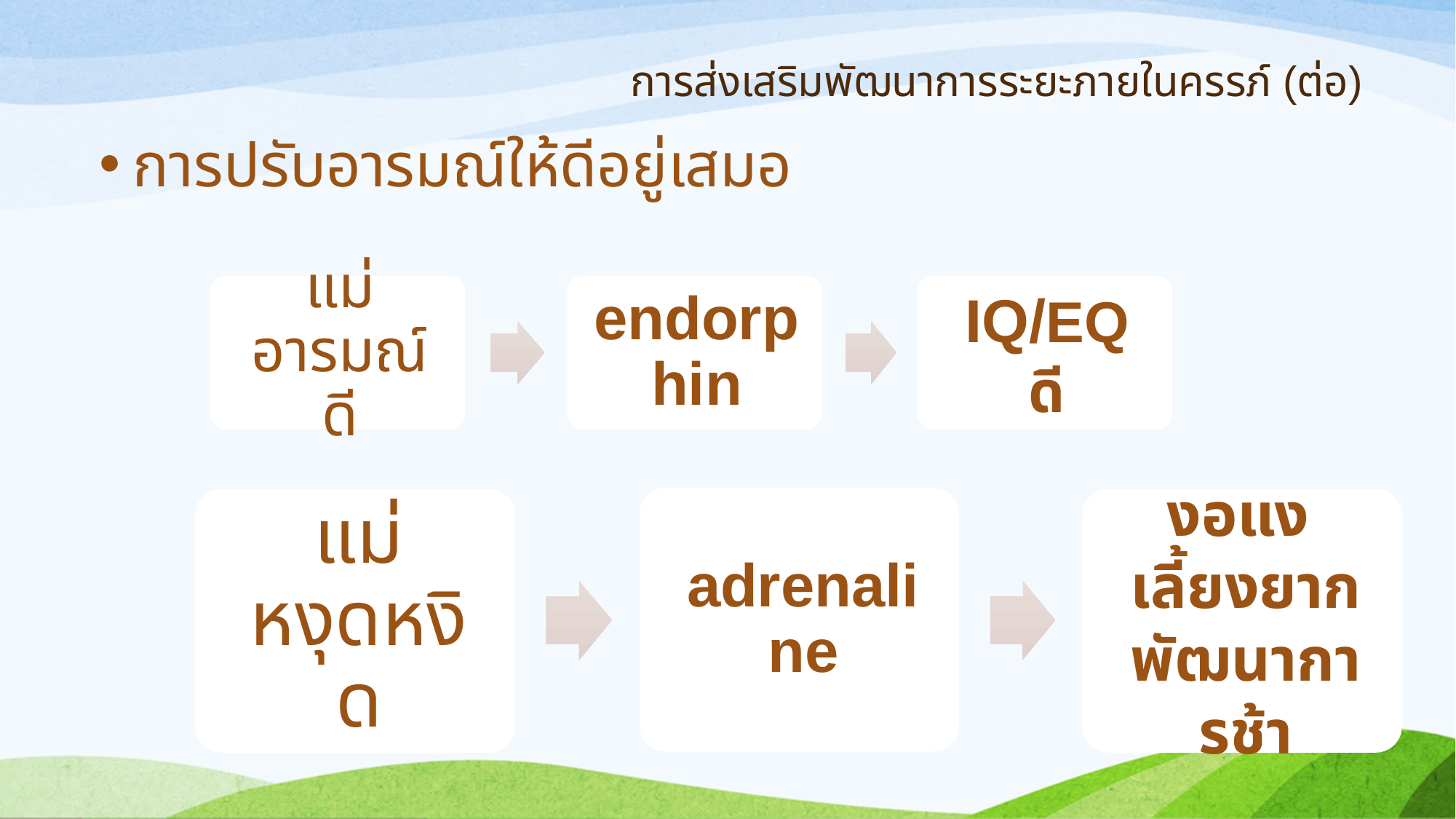

# การส่งเสริมพัฒนาการระยะภายในครรภ์ (ต่อ)
การปรับอารมณ์ให้ดีอยู่เสมอ
แม่อารมณ์ดี

endorphin

IQ/EQ ดี
แม่หงุดหงิด

adrenaline

งอแง
เลี้ยงยาก พัฒนาการช้า